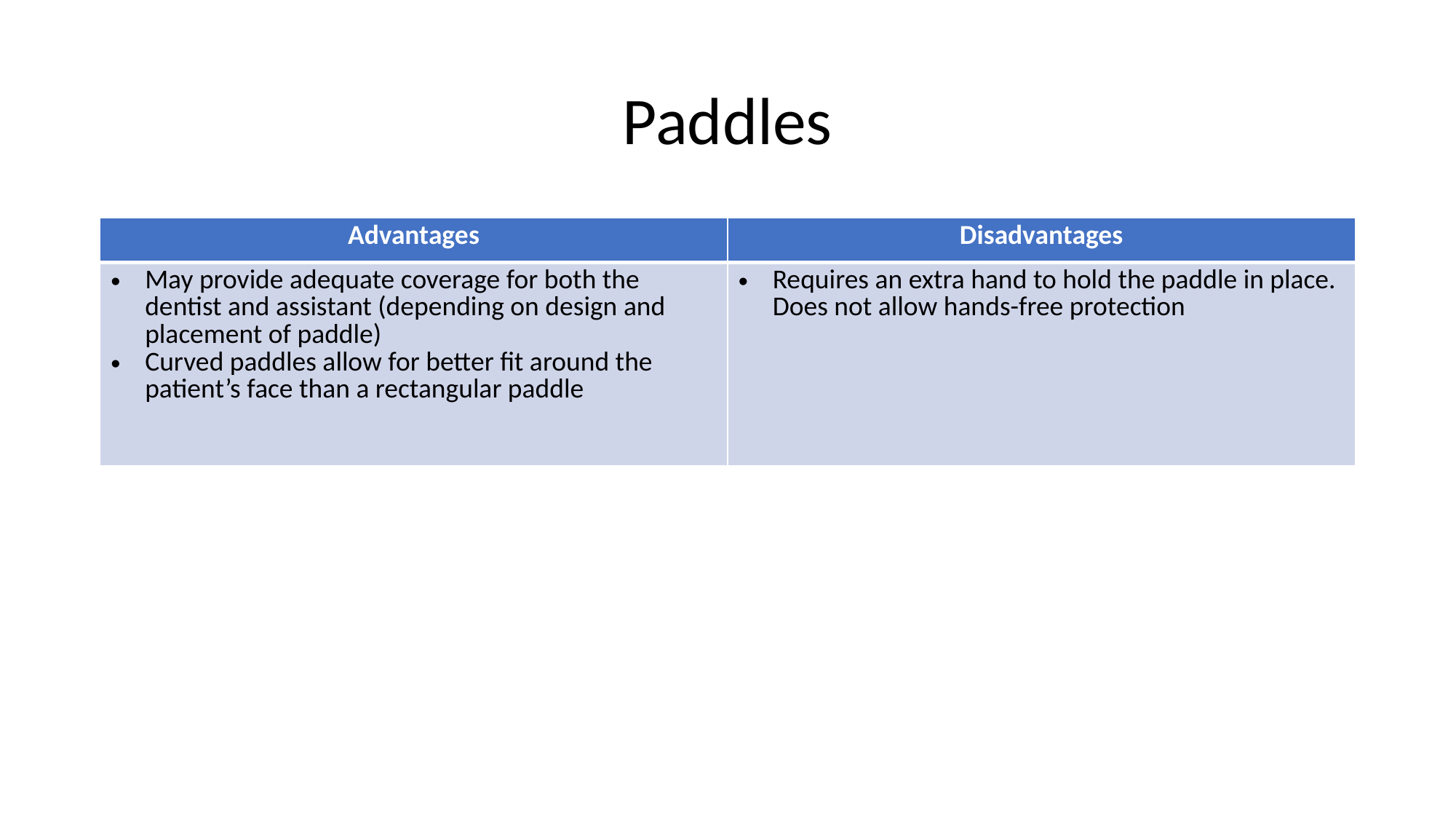

# Paddles
| Advantages | Disadvantages |
| --- | --- |
| May provide adequate coverage for both the dentist and assistant (depending on design and placement of paddle) Curved paddles allow for better fit around the patient’s face than a rectangular paddle | Requires an extra hand to hold the paddle in place. Does not allow hands-free protection |